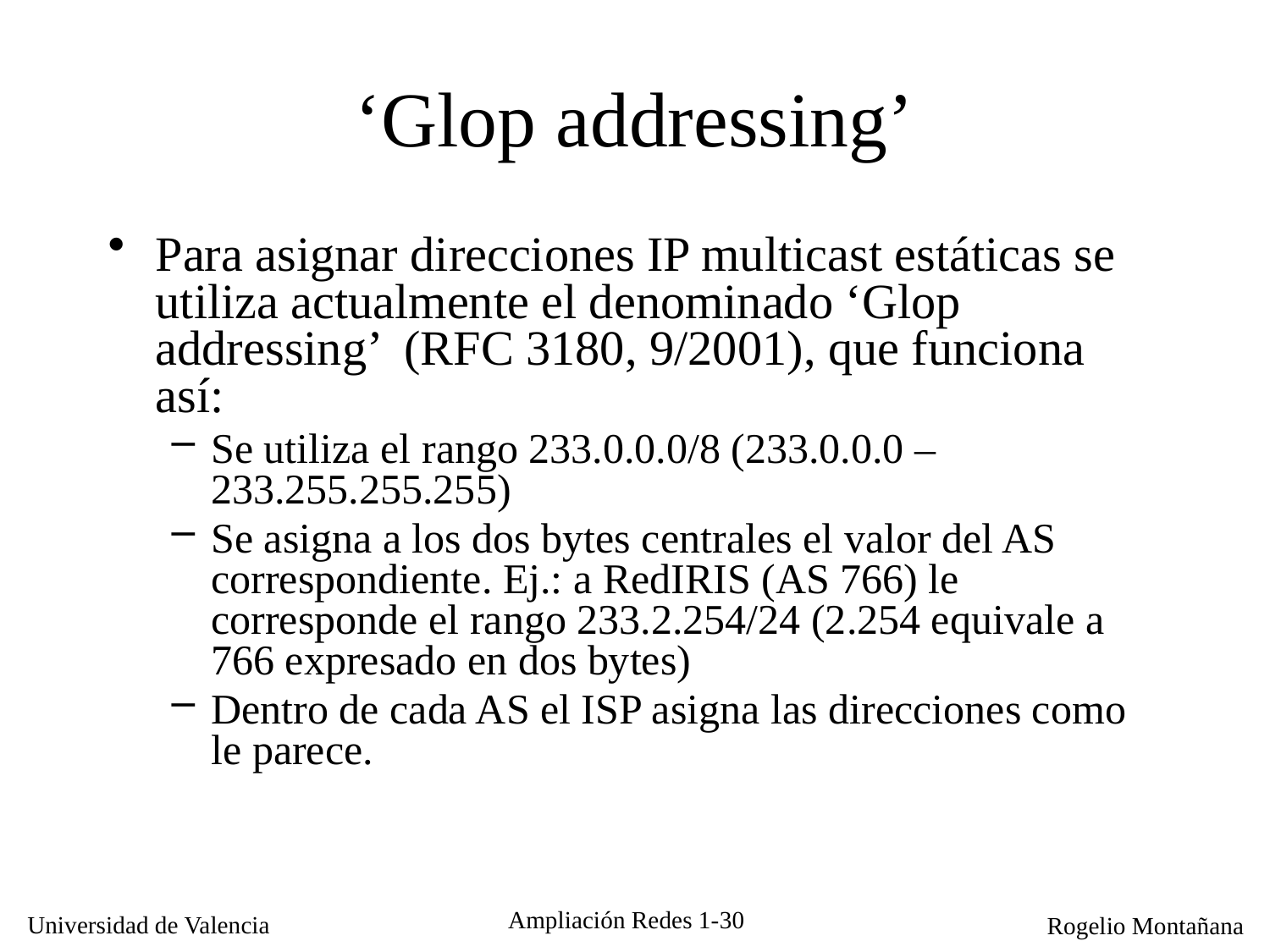

# ‘Glop addressing’
Para asignar direcciones IP multicast estáticas se utiliza actualmente el denominado ‘Glop addressing’  (RFC 3180, 9/2001), que funciona así:
Se utiliza el rango 233.0.0.0/8 (233.0.0.0 – 233.255.255.255)
Se asigna a los dos bytes centrales el valor del AS correspondiente. Ej.: a RedIRIS (AS 766) le corresponde el rango 233.2.254/24 (2.254 equivale a 766 expresado en dos bytes)
Dentro de cada AS el ISP asigna las direcciones como le parece.
Ampliación Redes 1-30